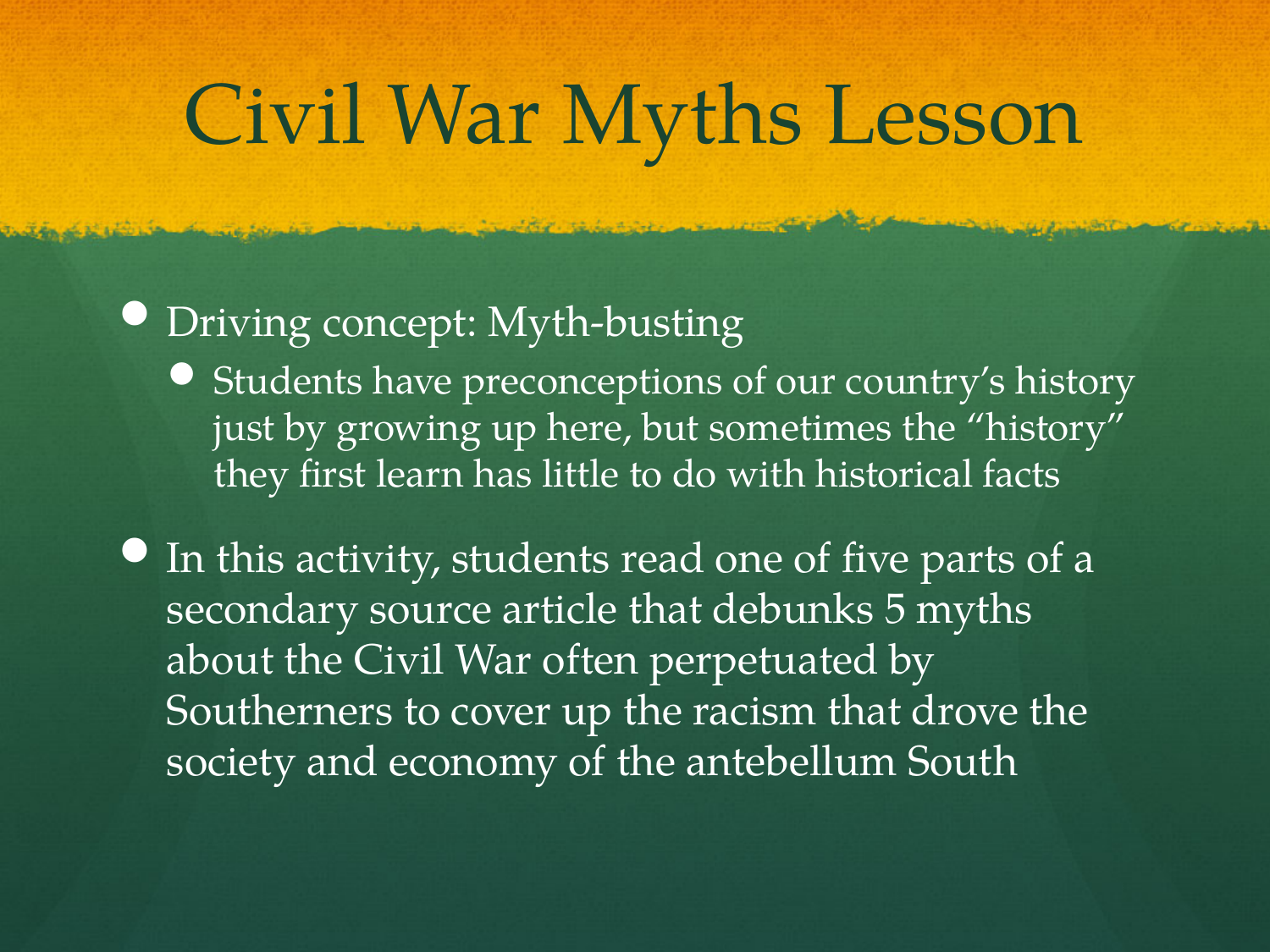

# Civil War Myths Lesson
Driving concept: Myth-busting
Students have preconceptions of our country’s history just by growing up here, but sometimes the “history” they first learn has little to do with historical facts
In this activity, students read one of five parts of a secondary source article that debunks 5 myths about the Civil War often perpetuated by Southerners to cover up the racism that drove the society and economy of the antebellum South